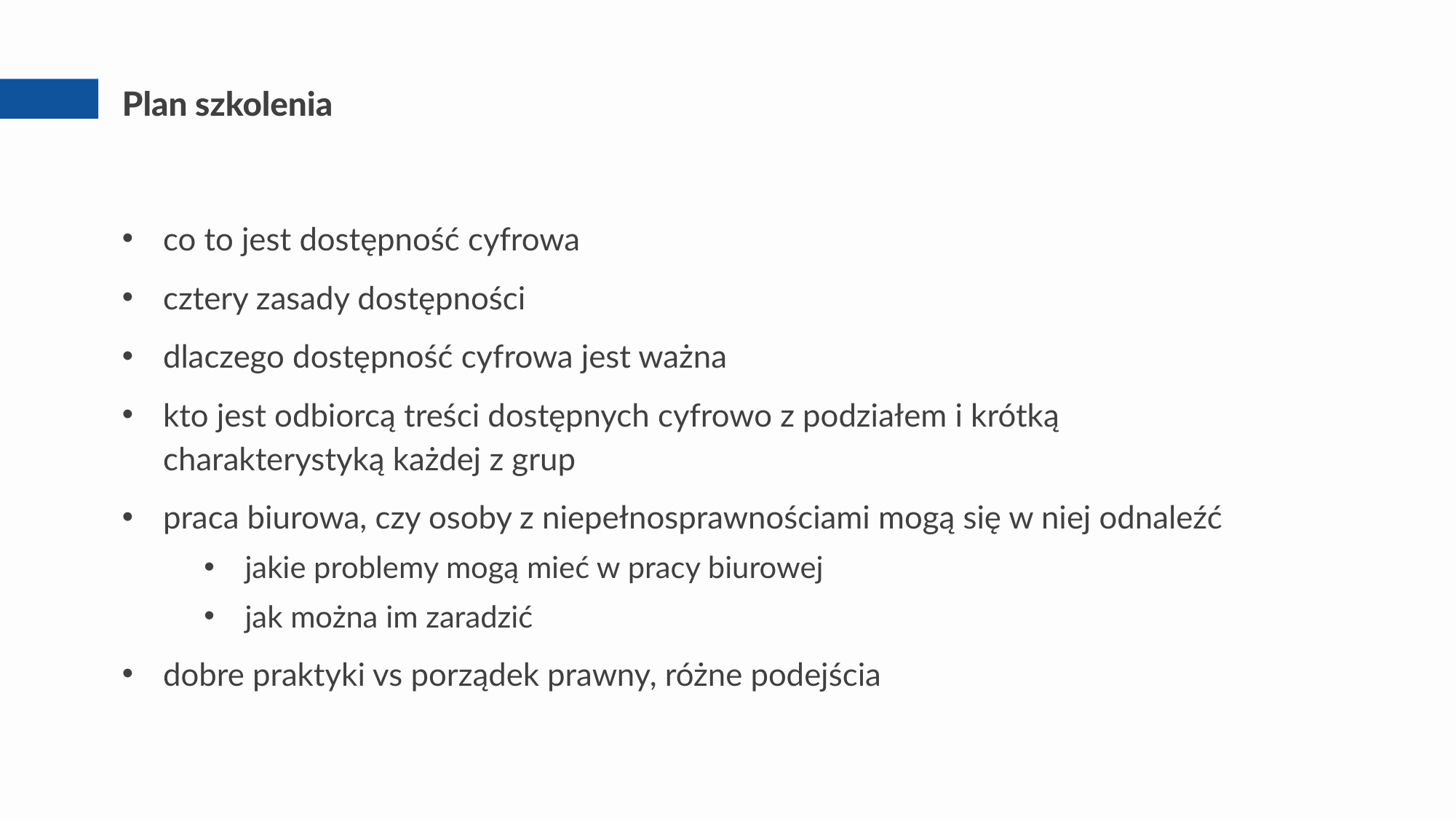

# Plan szkolenia
co to jest dostępność cyfrowa
cztery zasady dostępności
dlaczego dostępność cyfrowa jest ważna
kto jest odbiorcą treści dostępnych cyfrowo z podziałem i krótką charakterystyką każdej z grup
praca biurowa, czy osoby z niepełnosprawnościami mogą się w niej odnaleźć
jakie problemy mogą mieć w pracy biurowej
jak można im zaradzić
dobre praktyki vs porządek prawny, różne podejścia